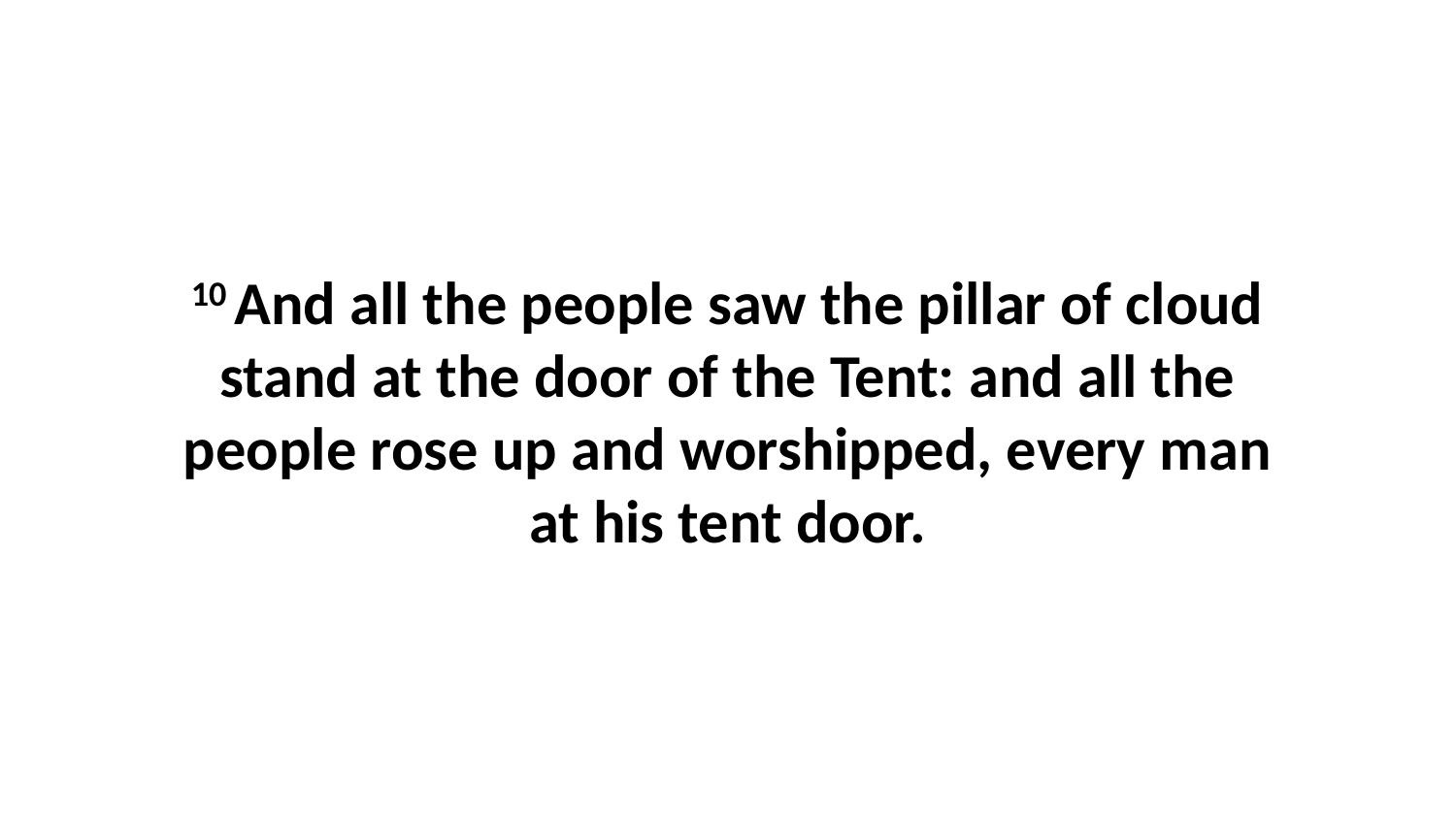

10 And all the people saw the pillar of cloud stand at the door of the Tent: and all the people rose up and worshipped, every man at his tent door.